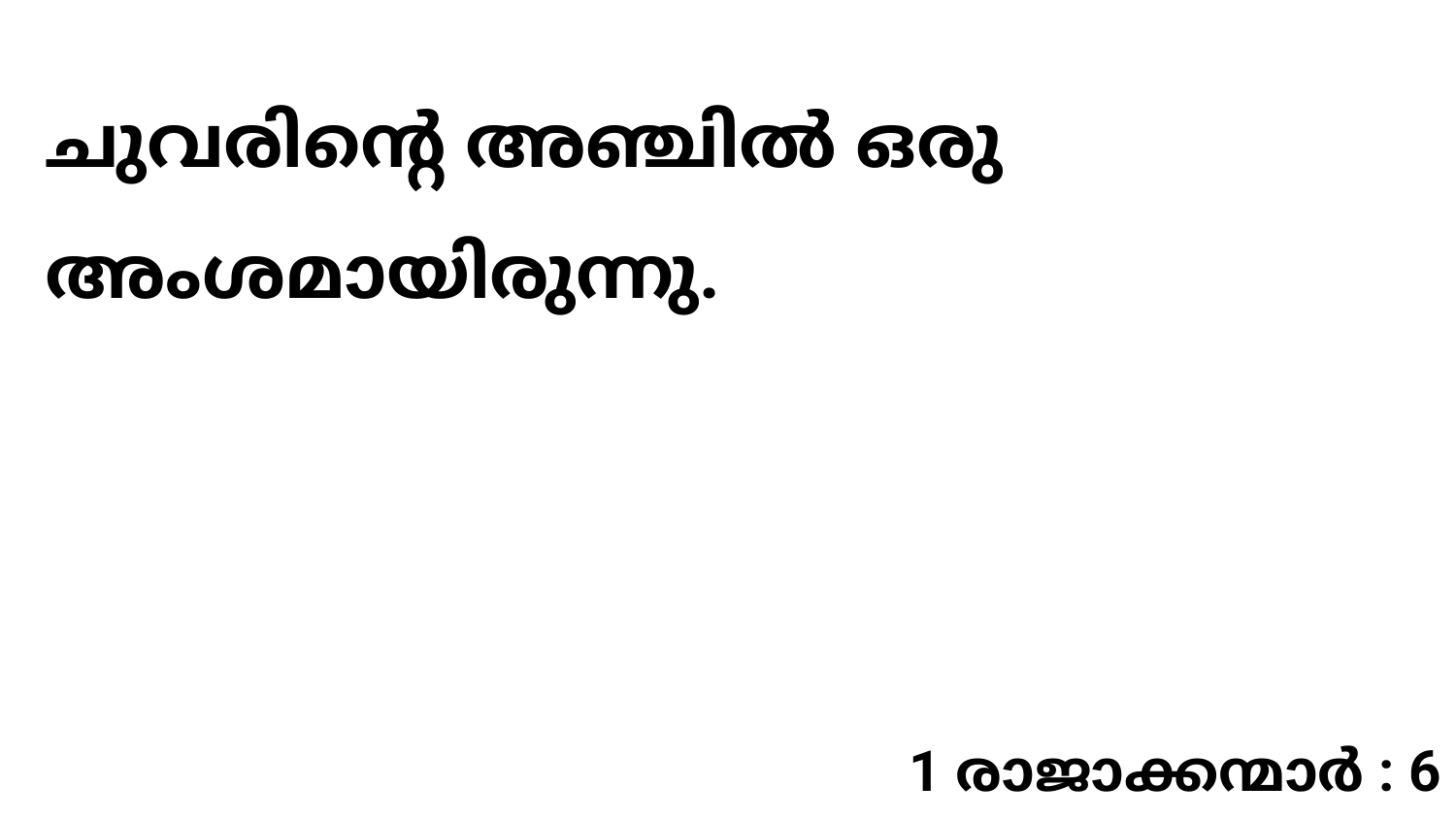

ചുവരിന്റെ അഞ്ചിൽ ഒരു അംശമായിരുന്നു.
1 രാജാക്കന്മാർ : 6